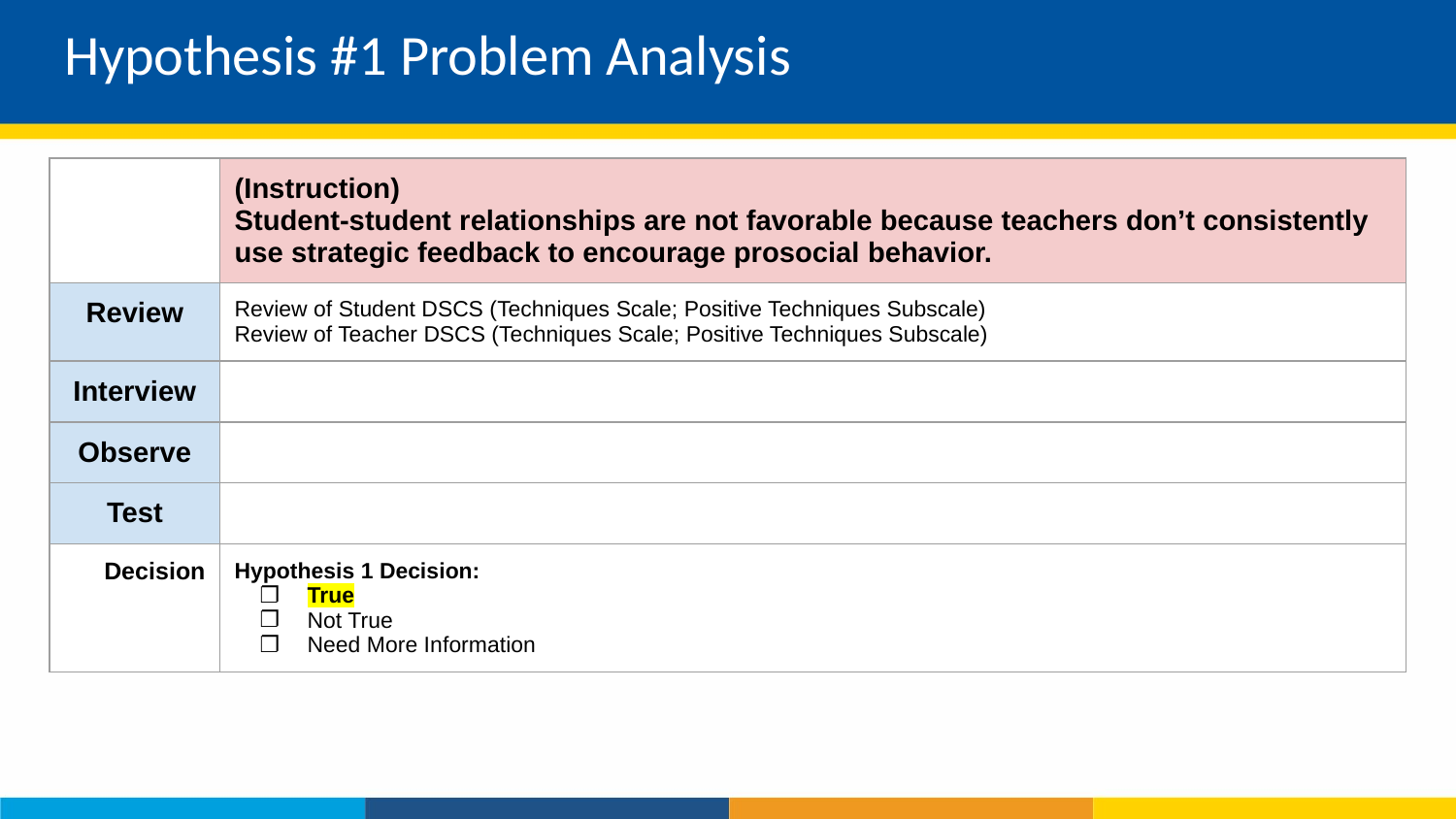

# Hypothesis #1 Problem Analysis
|  | (Instruction) Student-student relationships are not favorable because teachers don’t consistently use strategic feedback to encourage prosocial behavior. |
| --- | --- |
| Review | Review of Student DSCS (Techniques Scale; Positive Techniques Subscale) Review of Teacher DSCS (Techniques Scale; Positive Techniques Subscale) |
| Interview |  |
| Observe |  |
| Test |  |
| Decision | Hypothesis 1 Decision: True Not True Need More Information |